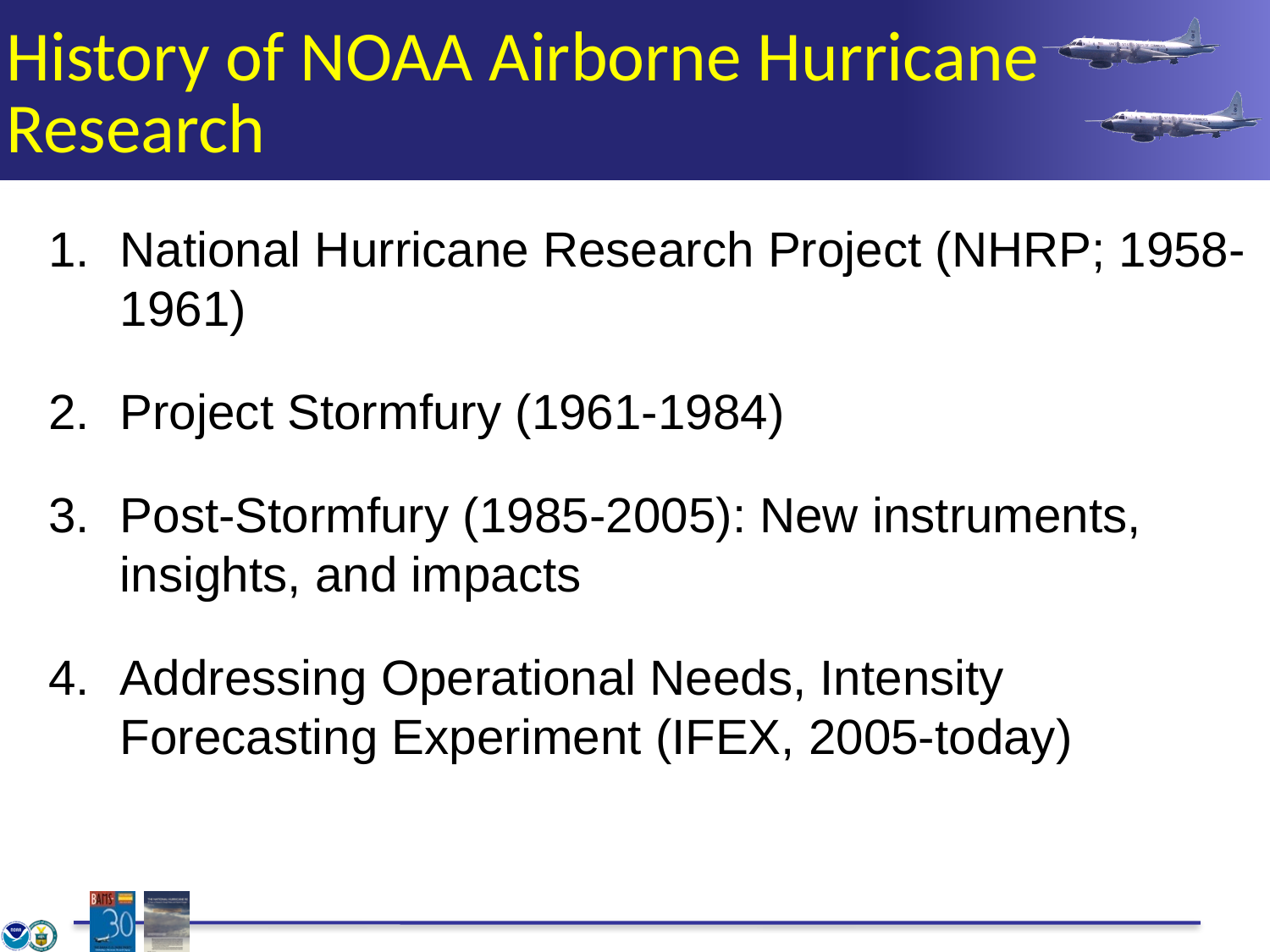

# History of NOAA Airborne Hurricane Research
National Hurricane Research Project (NHRP; 1958-1961)
Project Stormfury (1961-1984)
Post-Stormfury (1985-2005): New instruments, insights, and impacts
Addressing Operational Needs, Intensity Forecasting Experiment (IFEX, 2005-today)